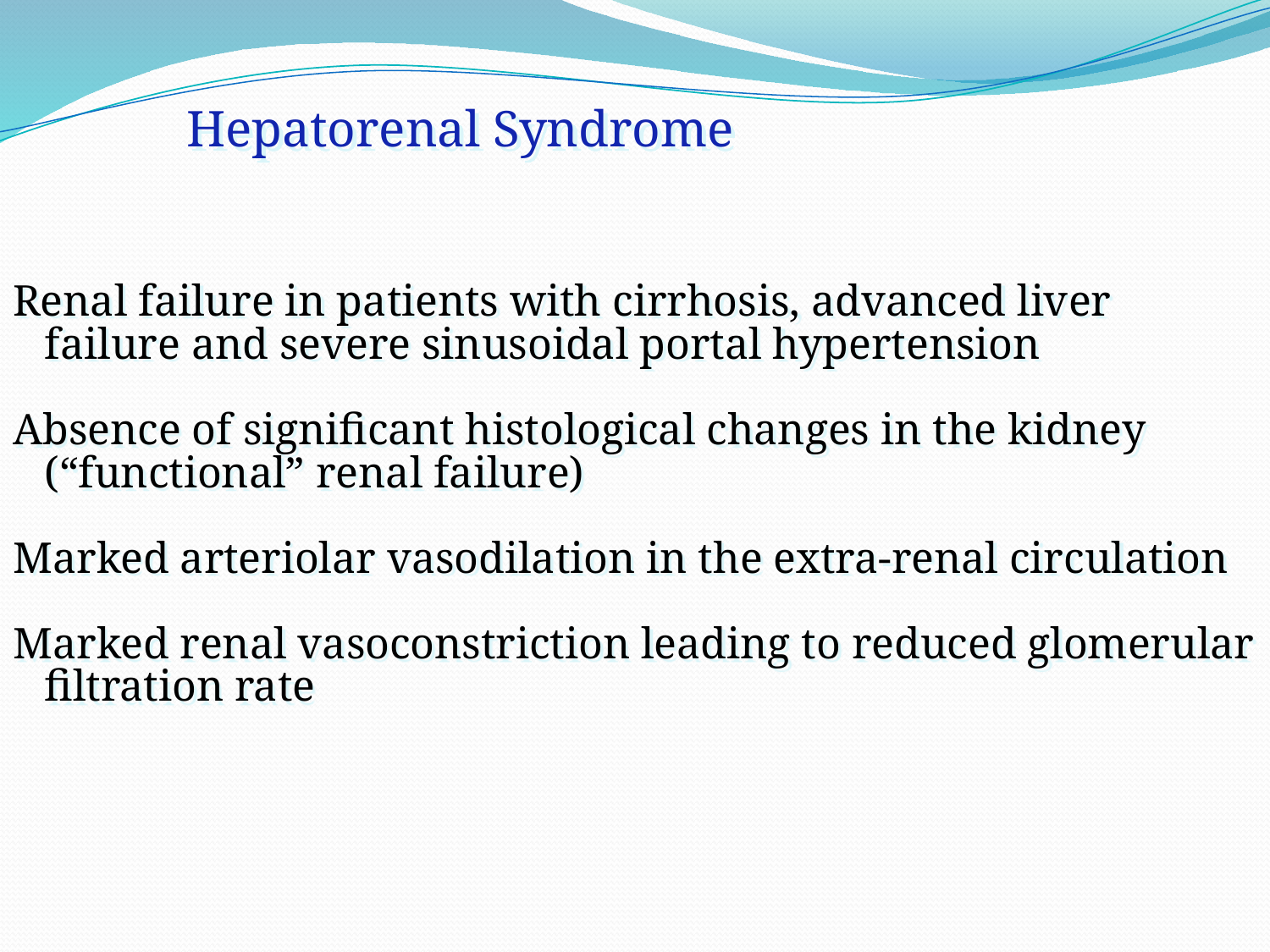

Hepatorenal Syndrome

Renal failure in patients with cirrhosis, advanced liver failure and severe sinusoidal portal hypertension
Absence of significant histological changes in the kidney (“functional” renal failure)
Marked arteriolar vasodilation in the extra-renal circulation
Marked renal vasoconstriction leading to reduced glomerular filtration rate